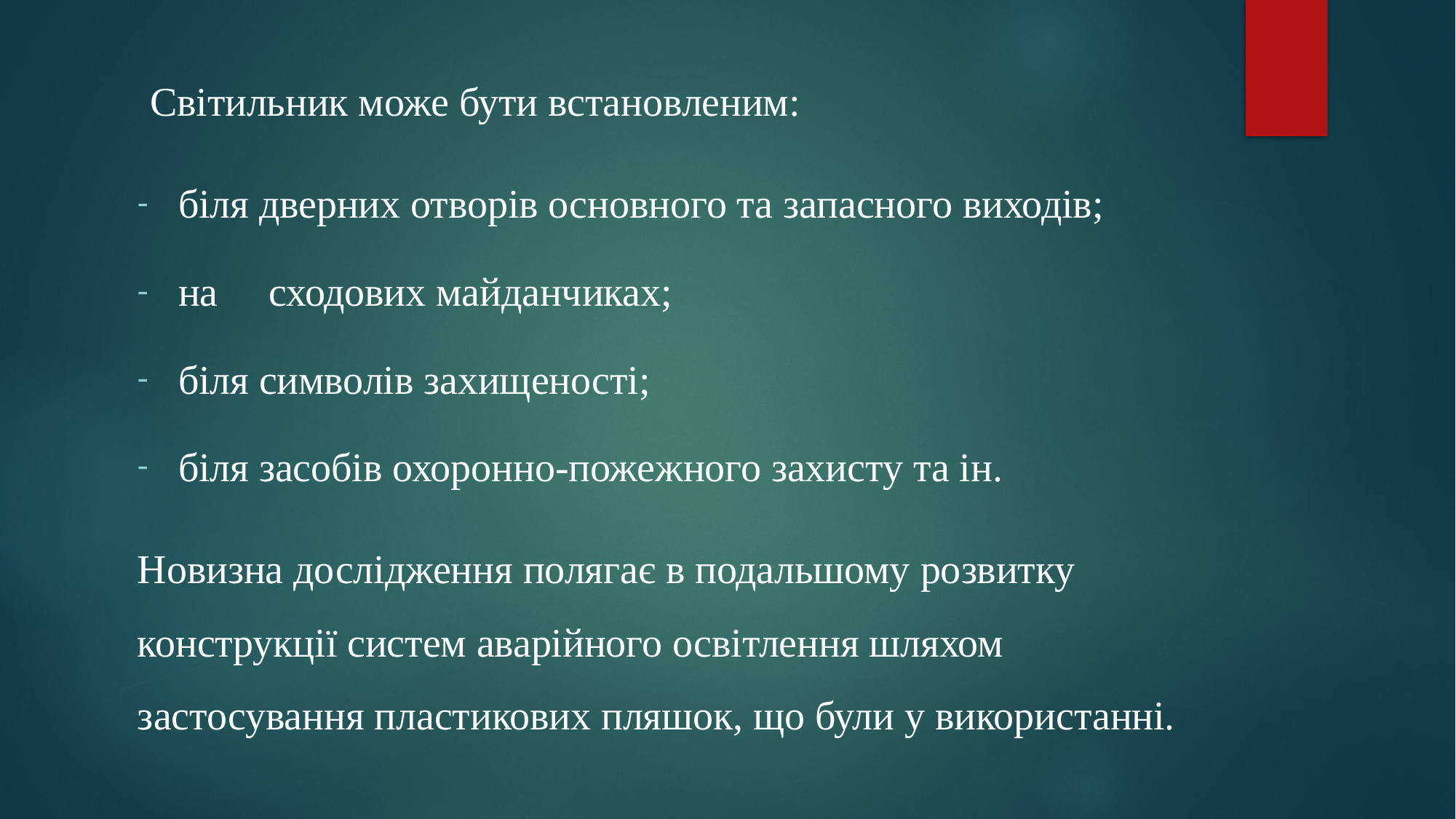

# Світильник може бути встановленим:
біля дверних отворів основного та запасного виходів;
на     сходових майданчиках;
біля символів захищеності;
біля засобів охоронно-пожежного захисту та ін.
Новизна дослідження полягає в подальшому розвитку конструкції систем аварійного освітлення шляхом застосування пластикових пляшок, що були у використанні.